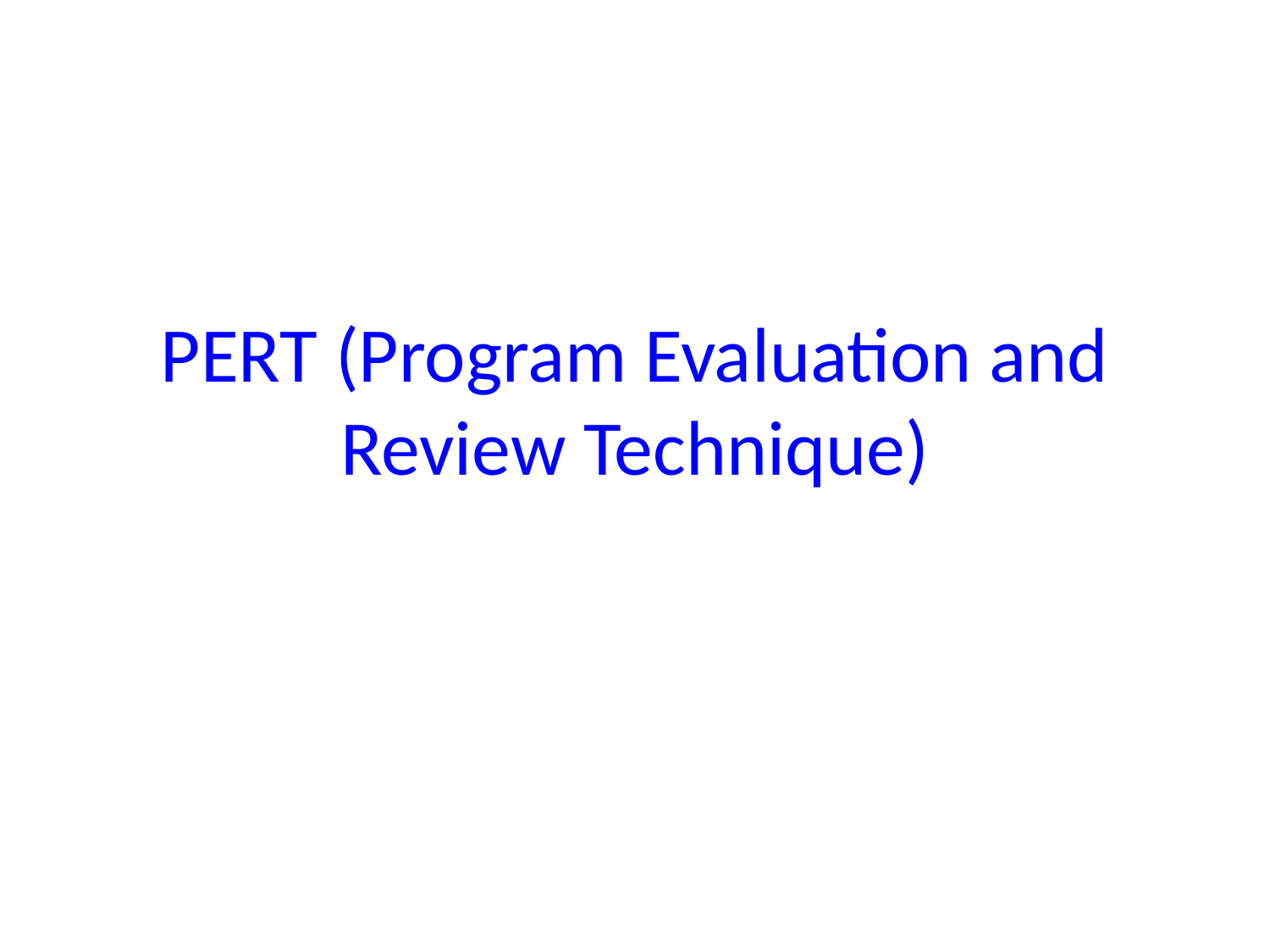

# PERT (Program Evaluation and Review Technique)